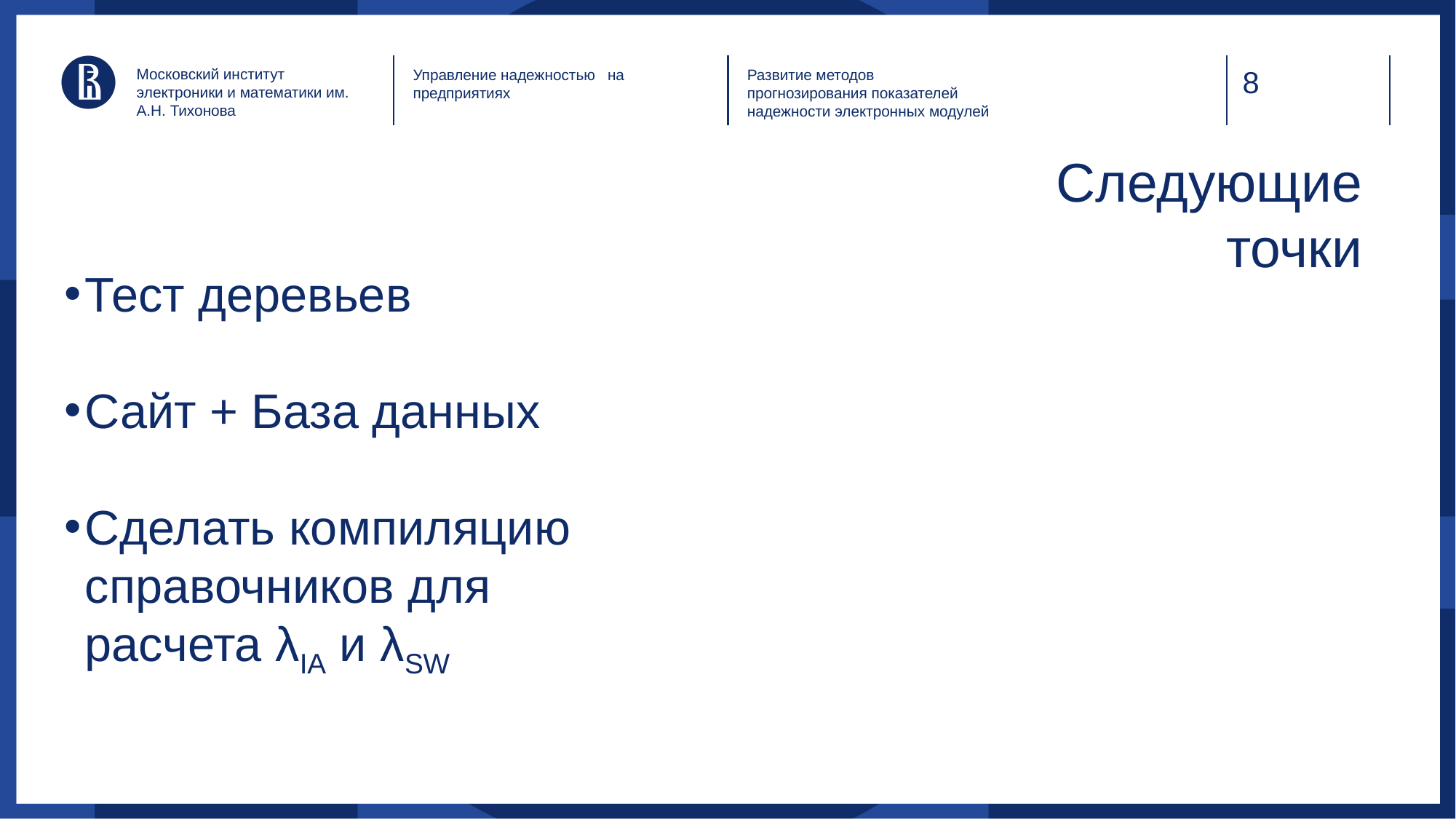

Московский институт электроники и математики им. А.Н. Тихонова

Управление надежностью   на предприятиях
Развитие методов прогнозирования показателей надежности электронных модулей
Следующие точки
Тест деревьев

Сайт + База данных

Сделать компиляцию справочников для расчета λIA и λSW